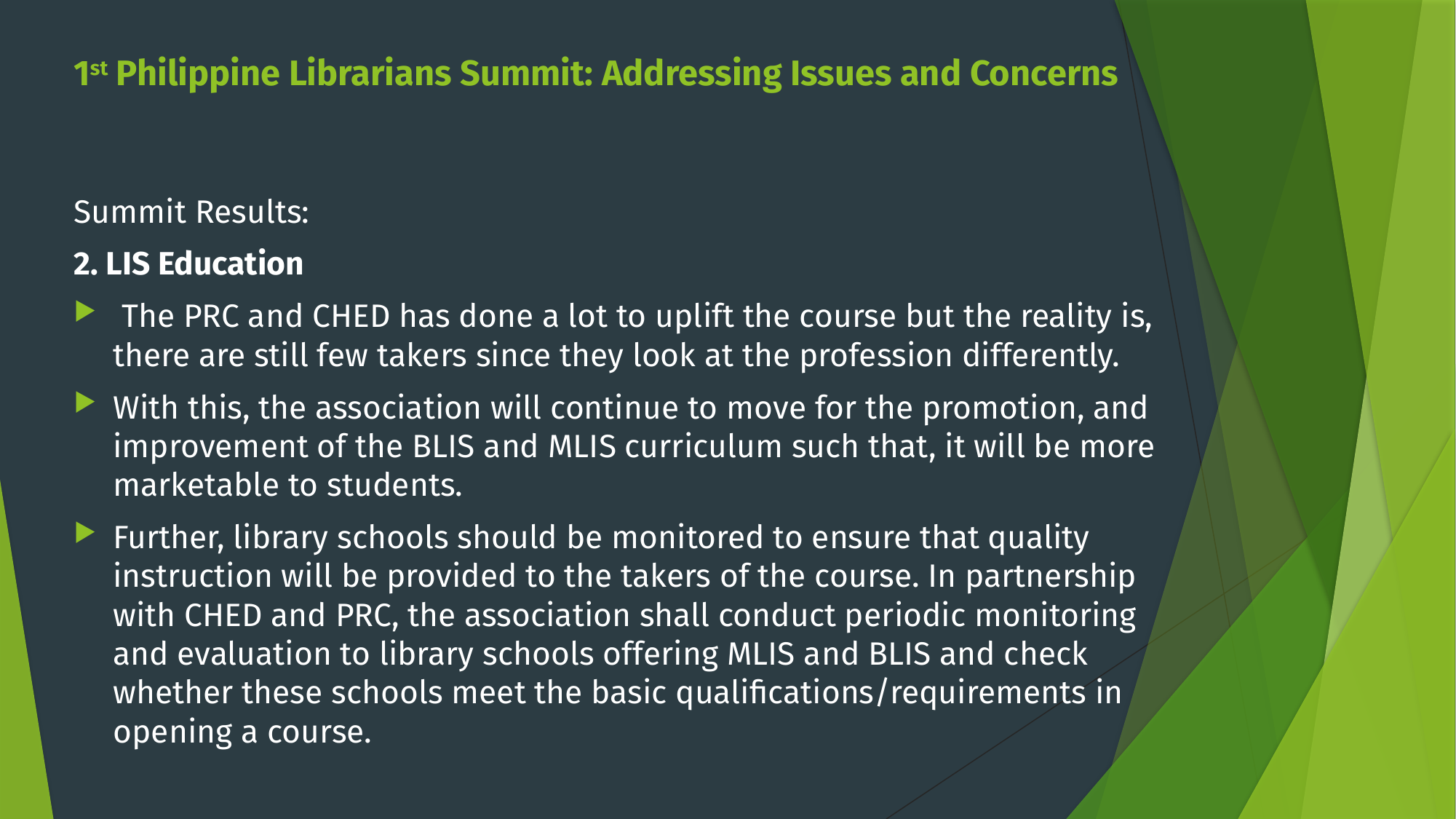

# 1st Philippine Librarians Summit: Addressing Issues and Concerns
Summit Results:
2. LIS Education
 The PRC and CHED has done a lot to uplift the course but the reality is, there are still few takers since they look at the profession differently.
With this, the association will continue to move for the promotion, and improvement of the BLIS and MLIS curriculum such that, it will be more marketable to students.
Further, library schools should be monitored to ensure that quality instruction will be provided to the takers of the course. In partnership with CHED and PRC, the association shall conduct periodic monitoring and evaluation to library schools offering MLIS and BLIS and check whether these schools meet the basic qualifications/requirements in opening a course.